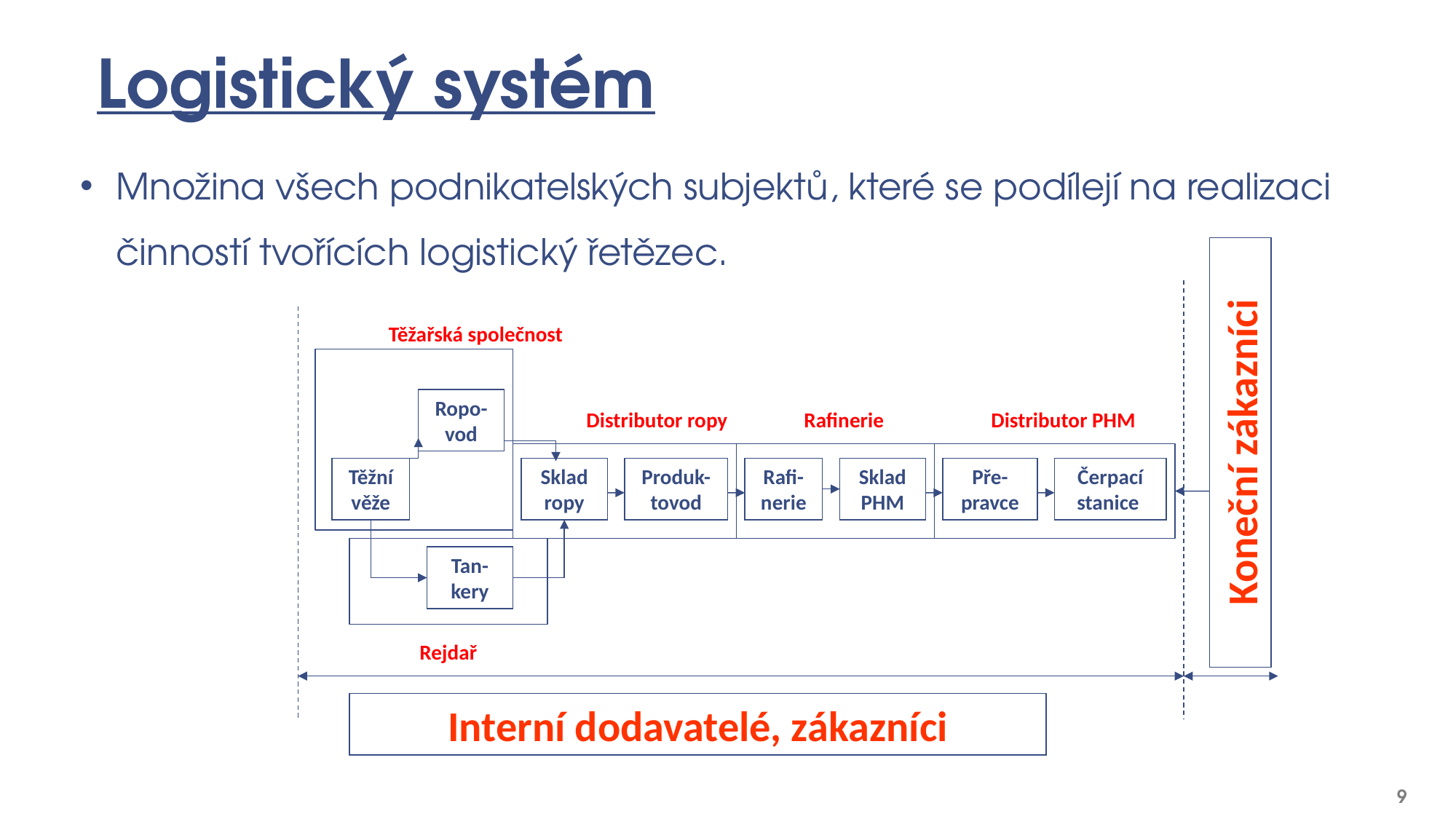

# Logistický systém
Množina všech podnikatelských subjektů, které se podílejí na realizaci činností tvořících logistický řetězec.
Těžařská společnost

Ropo-vod
Distributor ropy
Rafinerie
Distributor PHM
Koneční zákazníci

Těžní věže
Sklad ropy
Produk-tovod
Rafi-nerie
Sklad PHM
Pře-pravce
Čerpací stanice

Tan-kery
Rejdař
Interní dodavatelé, zákazníci
9